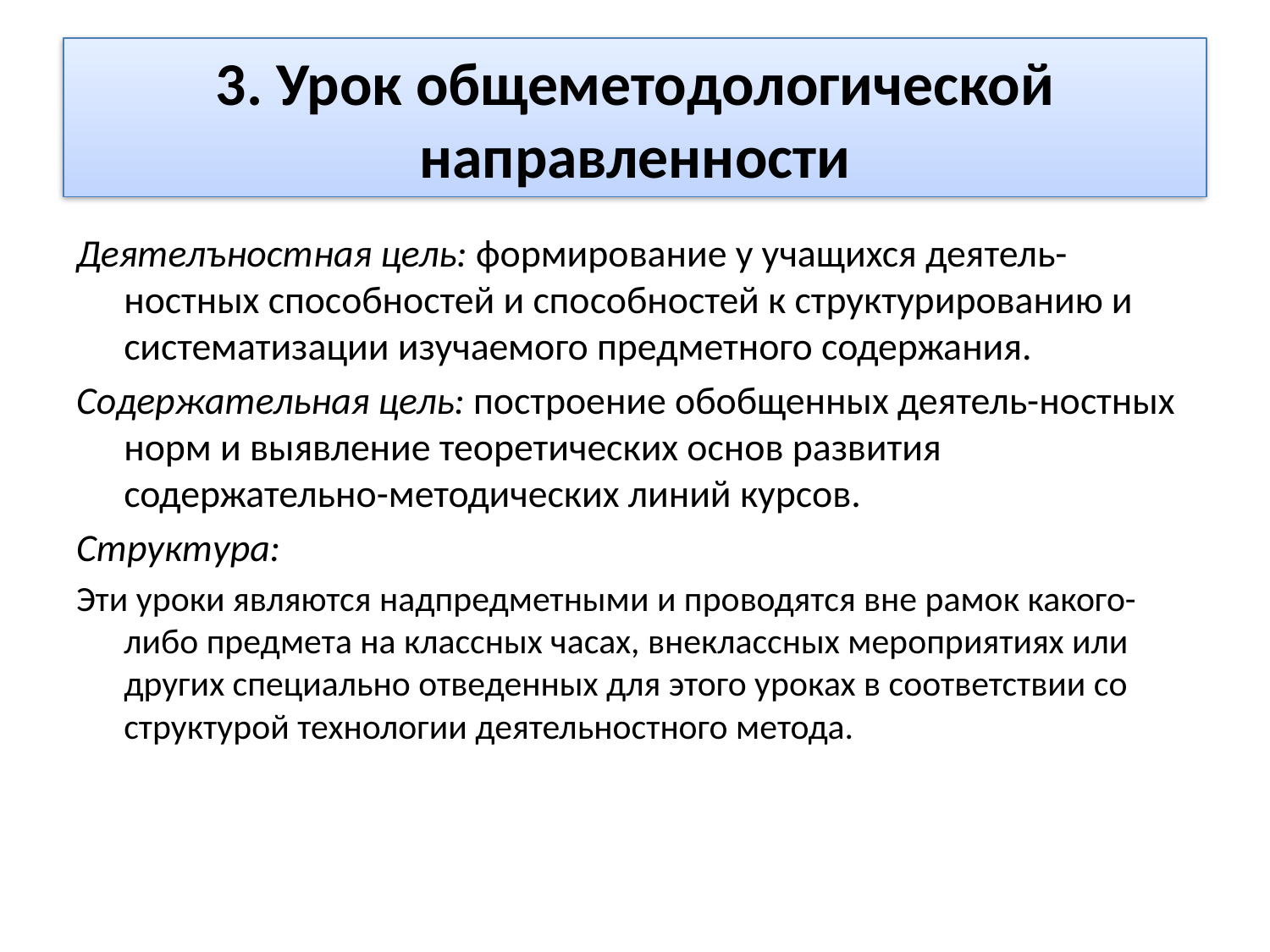

# 3. Урок общеметодологической направленности
Деятелъностная цель: формирование у учащихся деятель-ностных способностей и способностей к структурированию и систематизации изучаемого предметного содержания.
Содержательная цель: построение обобщенных деятель-ностных норм и выявление теоретических основ развития содержательно-методических линий курсов.
Структура:
Эти уроки являются надпредметными и проводятся вне рамок какого-либо предмета на классных часах, внеклассных мероприятиях или других специально отведенных для этого уроках в соответствии со структурой технологии деятельностного метода.